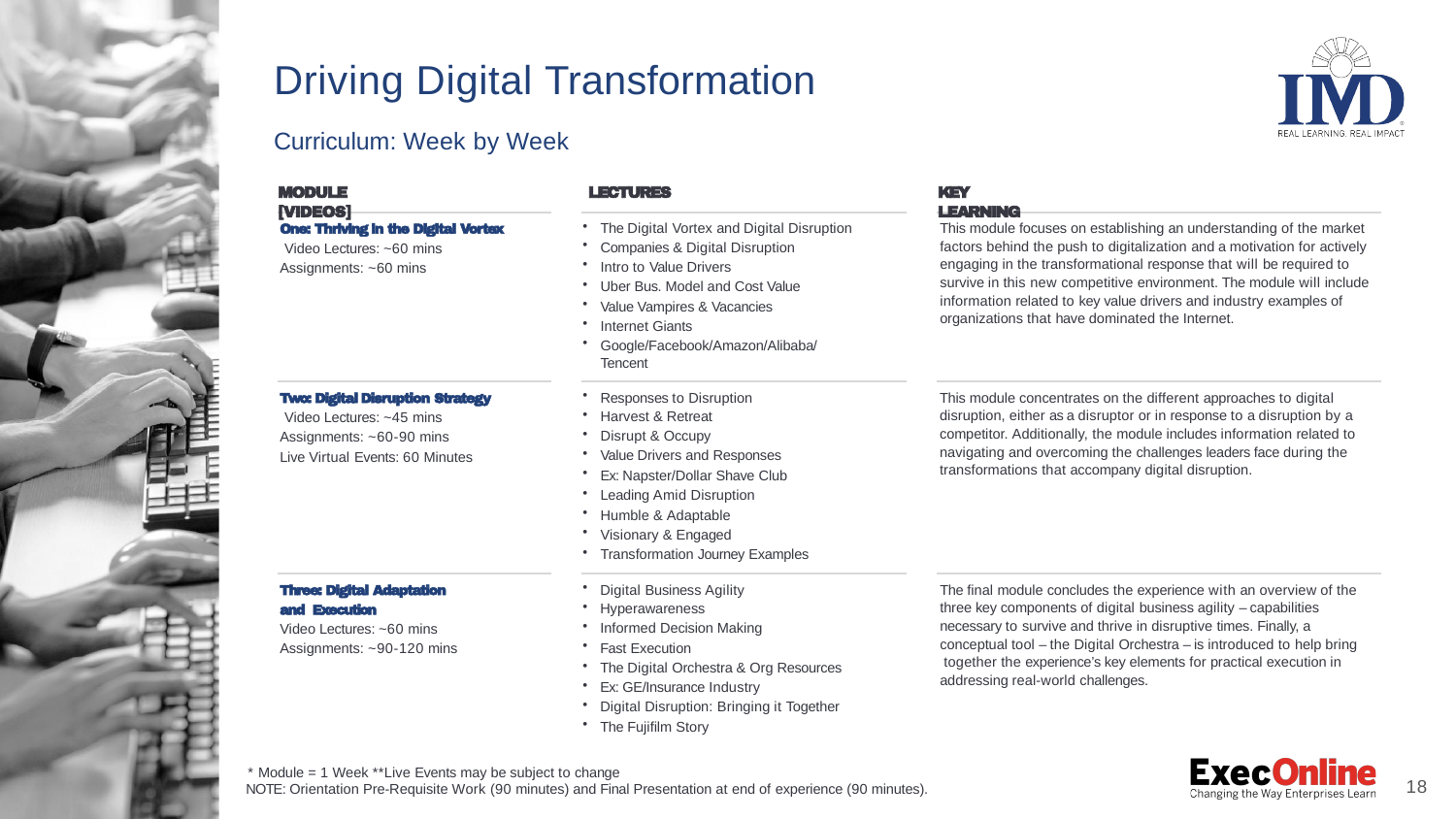

# Driving Digital Transformation
Curriculum: Week by Week
MODULE	LECTURES [VIDEOS]
KEY LEARNING

One: Thriving in the Digital Vortex  Video Lectures: ~60 mins  Assignments: ~60 mins
This module focuses on establishing an understanding of the market  factors behind the push to digitalization and a motivation for actively  engaging in the transformational response that will be required to  survive in this new competitive environment. The module will include  information related to key value drivers and industry examples of  organizations that have dominated the Internet.
The Digital Vortex and Digital Disruption
Companies & Digital Disruption
Intro to Value Drivers
Uber Bus. Model and Cost Value
Value Vampires & Vacancies
Internet Giants
Google/Facebook/Amazon/Alibaba/  Tencent

Two: Digital Disruption Strategy  Video Lectures: ~45 mins  Assignments: ~60-90 mins
Live Virtual Events: 60 Minutes
This module concentrates on the different approaches to digital  disruption, either as a disruptor or in response to a disruption by a  competitor. Additionally, the module includes information related to  navigating and overcoming the challenges leaders face during the  transformations that accompany digital disruption.
Responses to Disruption
Harvest & Retreat
Disrupt & Occupy
Value Drivers and Responses
Ex: Napster/Dollar Shave Club
Leading Amid Disruption
Humble & Adaptable
Visionary & Engaged
Transformation Journey Examples

Three: Digital Adaptation and  Execution
Video Lectures: ~60 mins  Assignments: ~90-120 mins
The ﬁnal module concludes the experience with an overview of the  three key components of digital business agility – capabilities  necessary to survive and thrive in disruptive times. Finally, a  conceptual tool – the Digital Orchestra – is introduced to help bring  together the experience’s key elements for practical execution in  addressing real-world challenges.
Digital Business Agility
Hyperawareness
Informed Decision Making
Fast Execution
The Digital Orchestra & Org Resources
Ex: GE/Insurance Industry
Digital Disruption: Bringing it Together
The Fujiﬁlm Story
* Module = 1 Week **Live Events may be subject to change
NOTE: Orientation Pre-Requisite Work (90 minutes) and Final Presentation at end of experience (90 minutes).
18